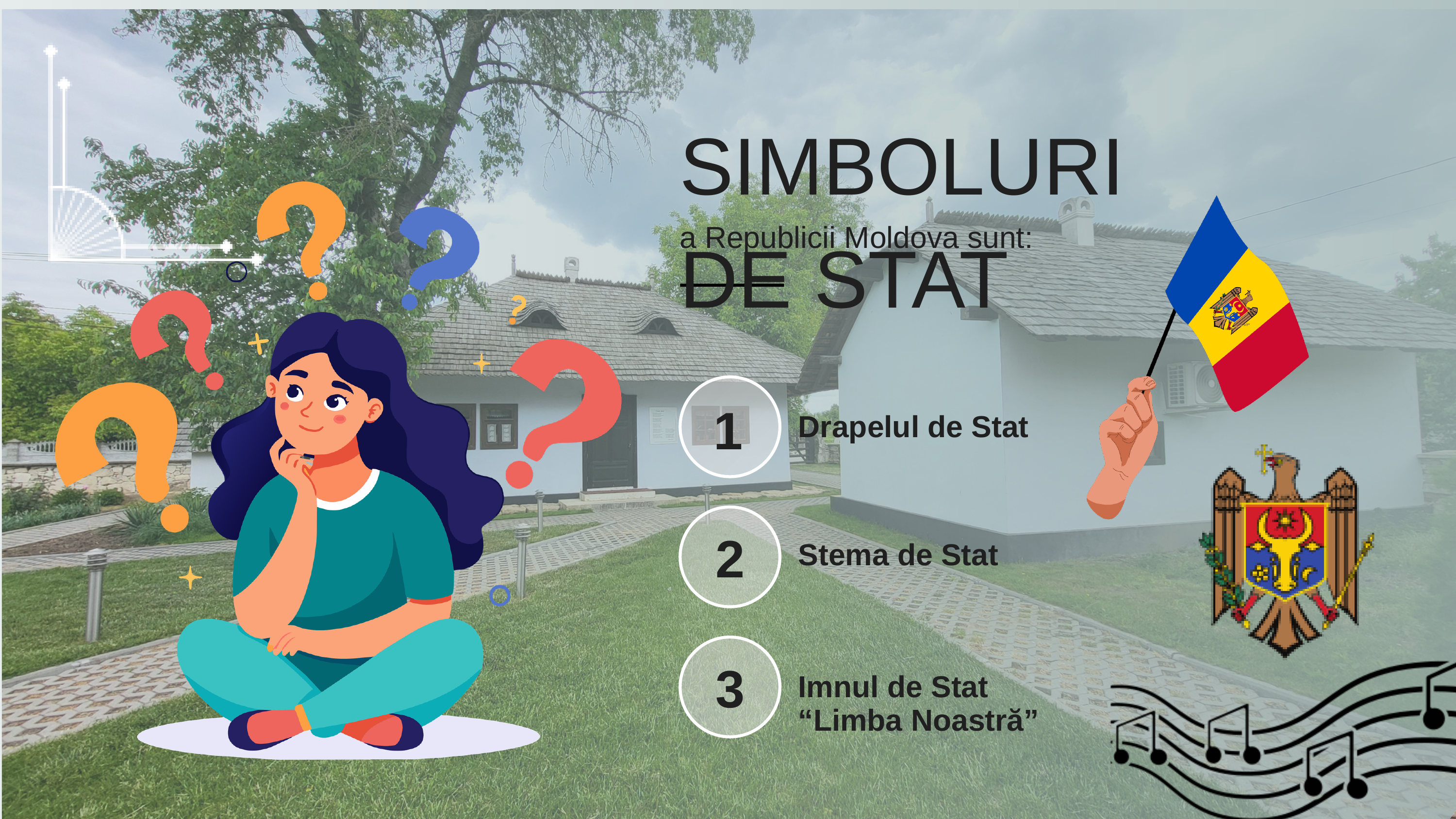

SIMBOLURI DE STAT

a Republicii Moldova sunt:

1
Drapelul de Stat

2
Stema de Stat

3

Imnul de Stat
“Limba Noastră”